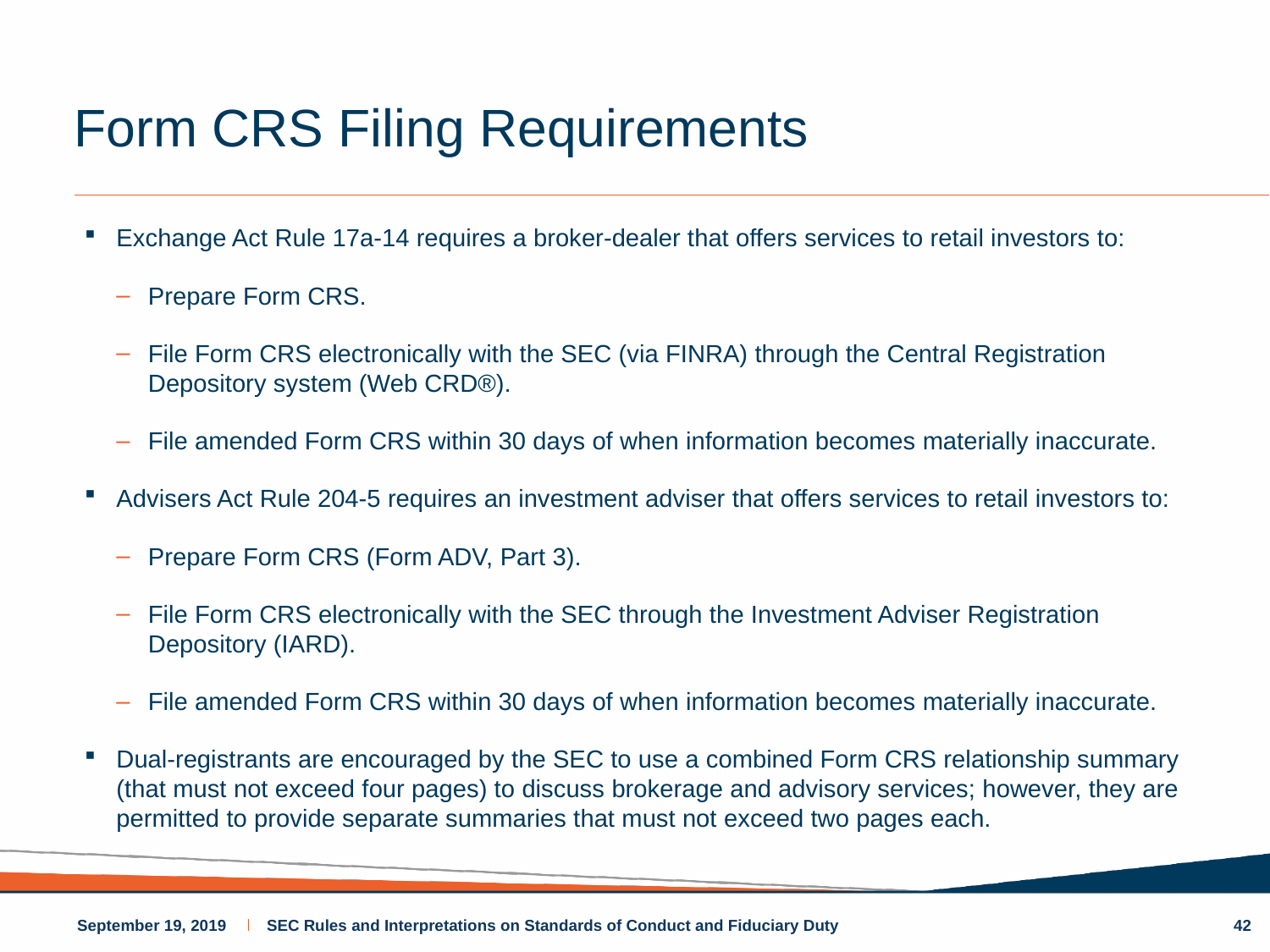

# Form CRS Filing Requirements
Exchange Act Rule 17a-14 requires a broker-dealer that offers services to retail investors to:
Prepare Form CRS.
File Form CRS electronically with the SEC (via FINRA) through the Central Registration Depository system (Web CRD®).
File amended Form CRS within 30 days of when information becomes materially inaccurate.
Advisers Act Rule 204-5 requires an investment adviser that offers services to retail investors to:
Prepare Form CRS (Form ADV, Part 3).
File Form CRS electronically with the SEC through the Investment Adviser Registration Depository (IARD).
File amended Form CRS within 30 days of when information becomes materially inaccurate.
Dual-registrants are encouraged by the SEC to use a combined Form CRS relationship summary (that must not exceed four pages) to discuss brokerage and advisory services; however, they are permitted to provide separate summaries that must not exceed two pages each.
42
September 19, 2019
SEC Rules and Interpretations on Standards of Conduct and Fiduciary Duty